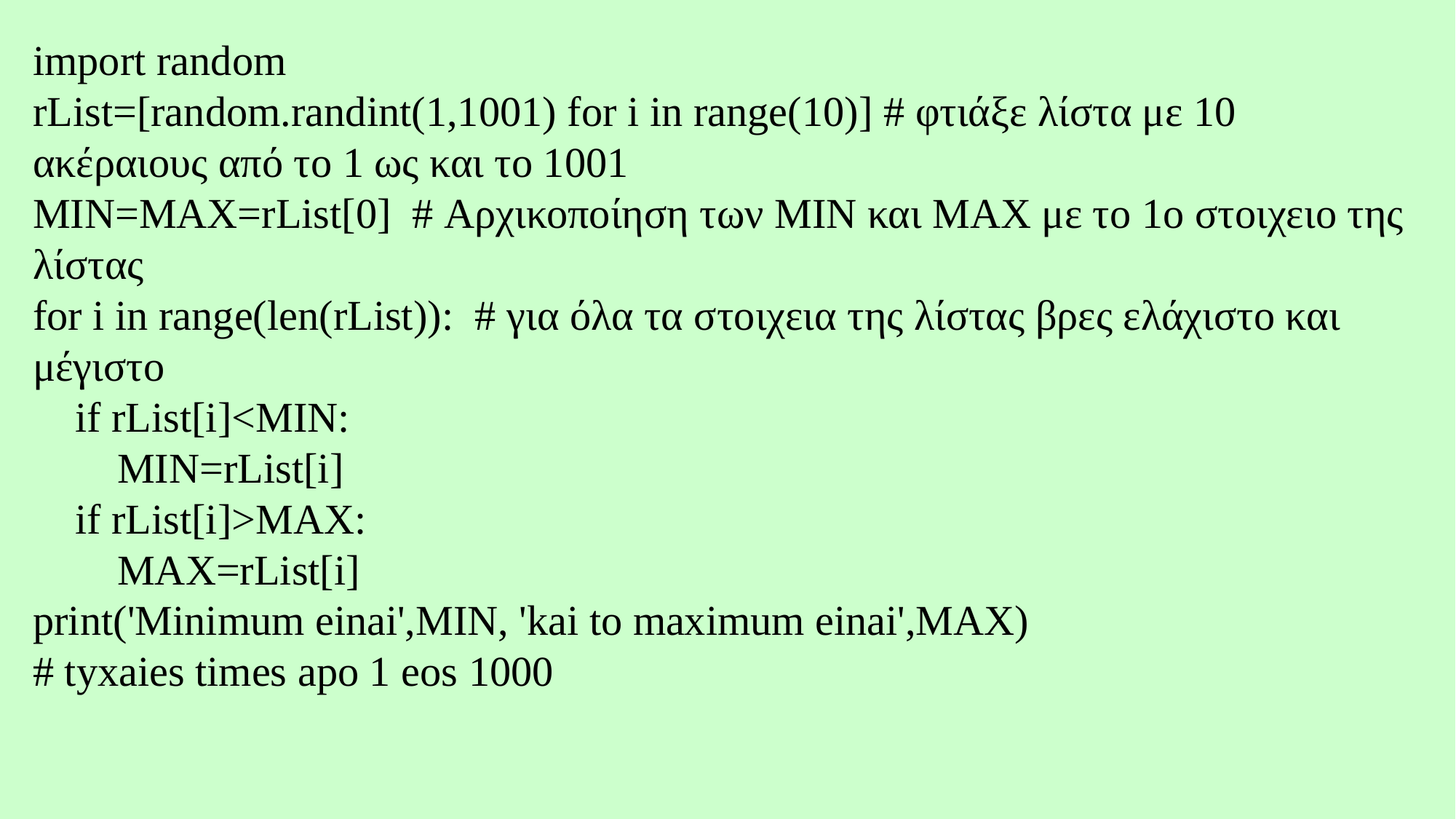

import random
rList=[random.randint(1,1001) for i in range(10)] # φτιάξε λίστα με 10 ακέραιους από το 1 ως και το 1001
MIN=MAX=rList[0]  # Αρχικοποίηση των ΜΙΝ και ΜΑΧ με το 1ο στοιχειο της λίστας
for i in range(len(rList)):  # για όλα τα στοιχεια της λίστας βρες ελάχιστο και μέγιστο
    if rList[i]<MIN:
        MIN=rList[i]
    if rList[i]>MAX:
        MAX=rList[i]
print('Minimum einai',MIN, 'kai to maximum einai',MAX)
# tyxaies times apo 1 eos 1000